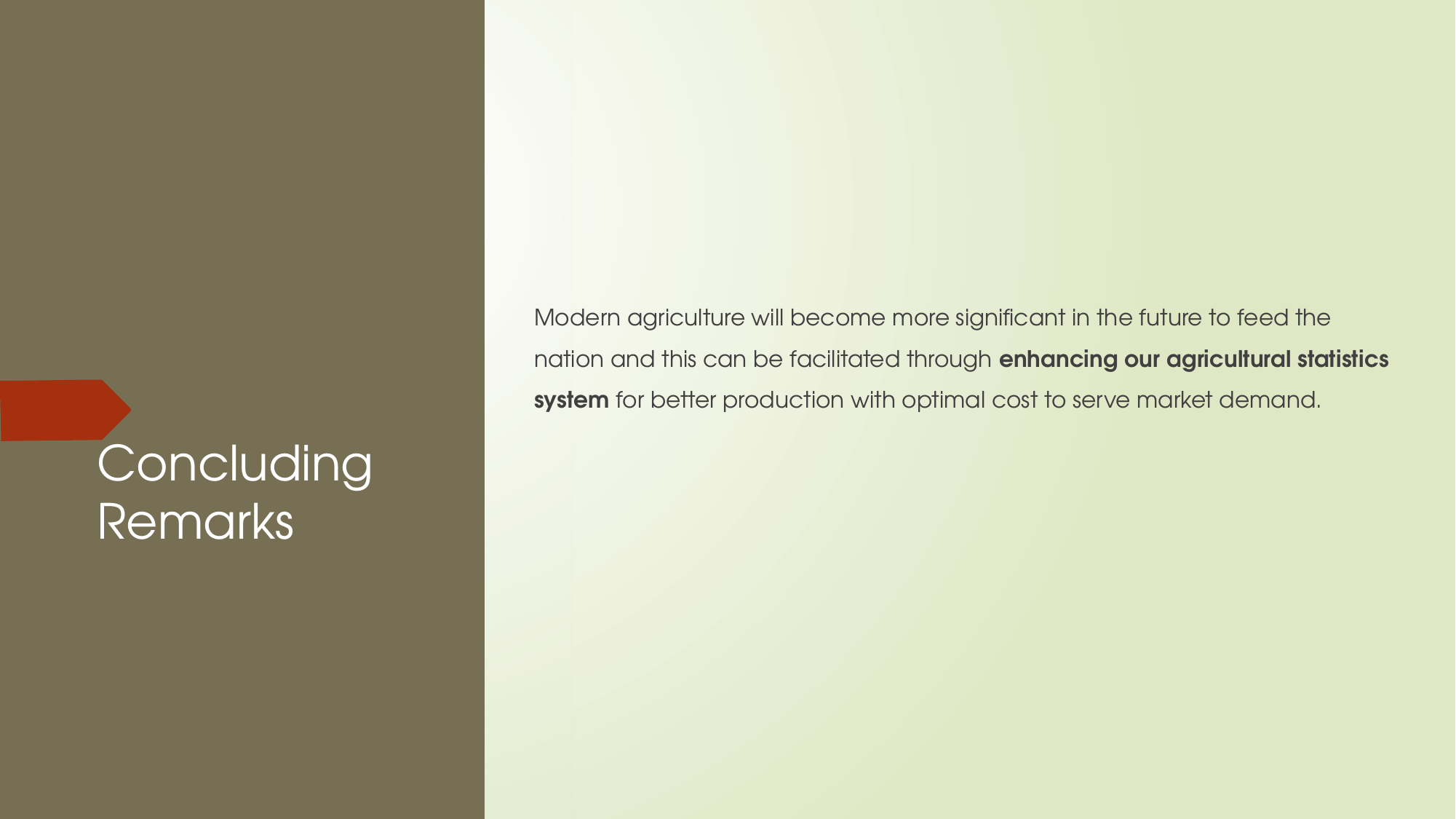

Modern agriculture will become more significant in the future to feed the nation and this can be facilitated through enhancing our agricultural statistics system for better production with optimal cost to serve market demand.

# Concluding Remarks